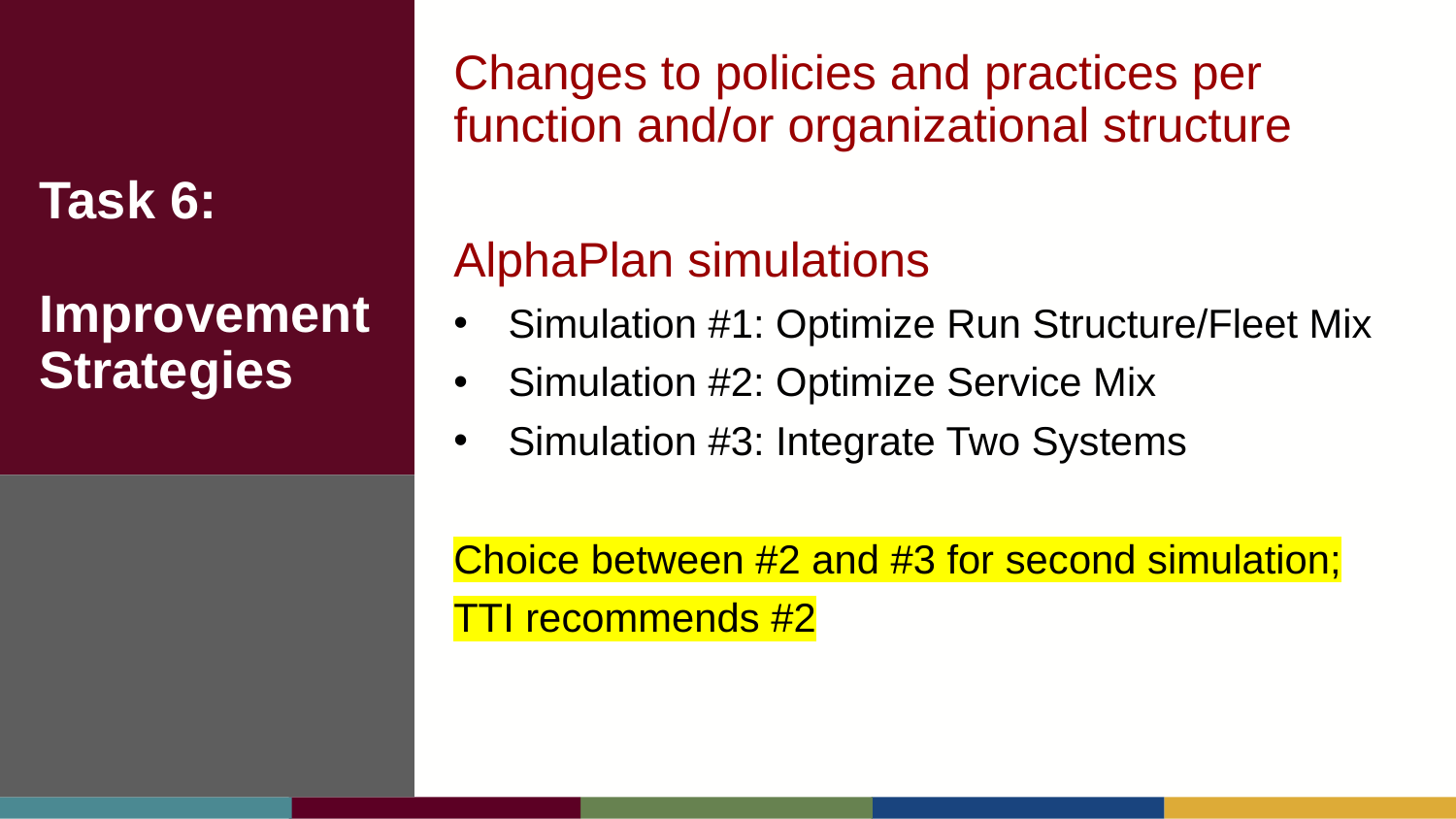

Changes to policies and practices per function and/or organizational structure

AlphaPlan simulations
Simulation #1: Optimize Run Structure/Fleet Mix
Simulation #2: Optimize Service Mix
Simulation #3: Integrate Two Systems

Choice between #2 and #3 for second simulation;
TTI recommends #2

# Task 6: Improvement Strategies